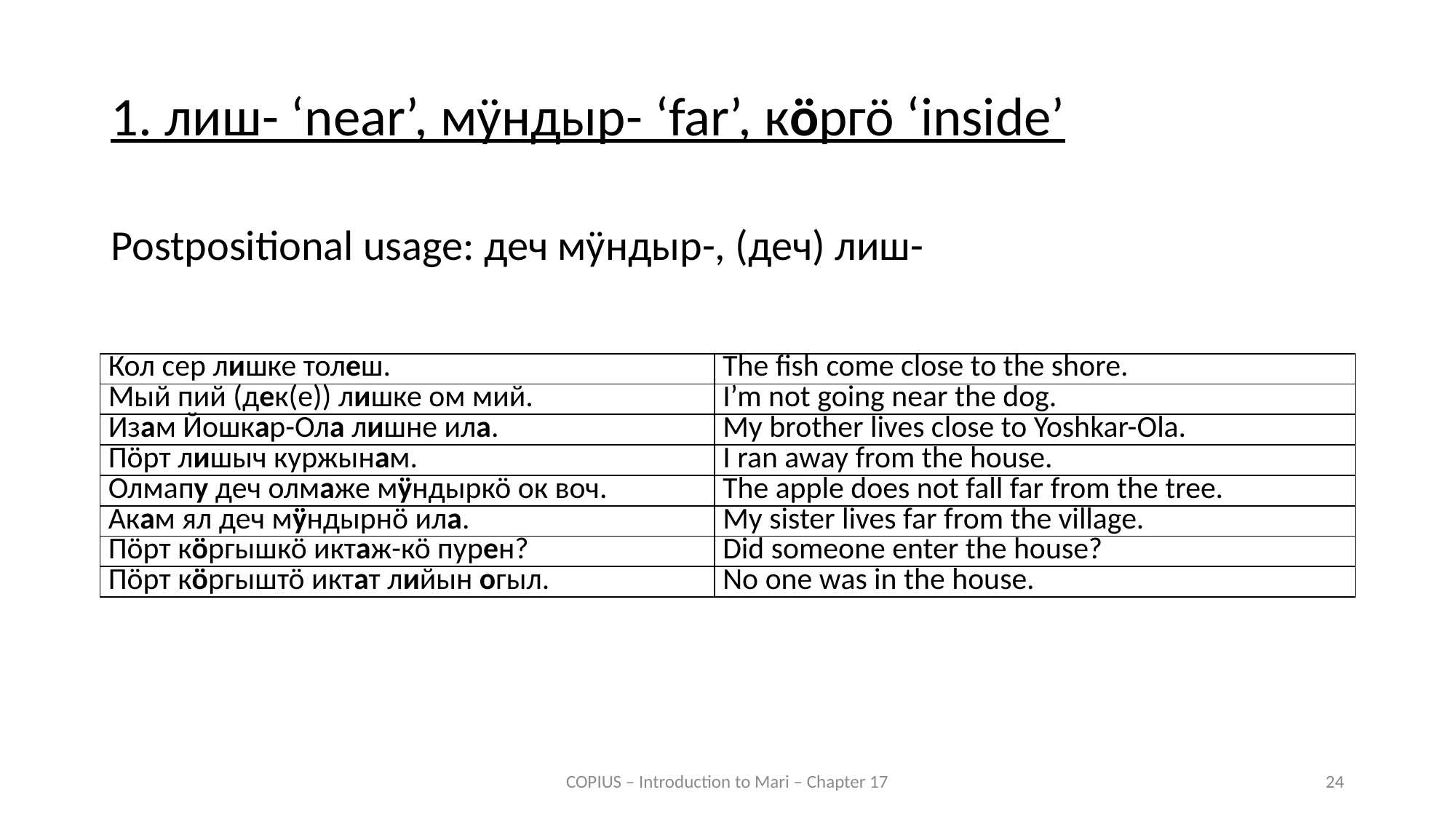

1. лиш- ‘near’, мӱндыр- ‘far’, кӧргӧ ‘inside’
Postpositional usage: деч мӱндыр-, (деч) лиш-
| Кол сер лишке толеш. | The fish come close to the shore. |
| --- | --- |
| Мый пий (дек(е)) лишке ом мий. | I’m not going near the dog. |
| Изам Йошкар-Ола лишне ила. | My brother lives close to Yoshkar-Ola. |
| Пӧрт лишыч куржынам. | I ran away from the house. |
| Олмапу деч олмаже мӱндыркӧ ок воч. | The apple does not fall far from the tree. |
| Акам ял деч мӱндырнӧ ила. | My sister lives far from the village. |
| Пӧрт кӧргышкӧ иктаж-кӧ пурен? | Did someone enter the house? |
| Пӧрт кӧргыштӧ иктат лийын огыл. | No one was in the house. |
COPIUS – Introduction to Mari – Chapter 17
24